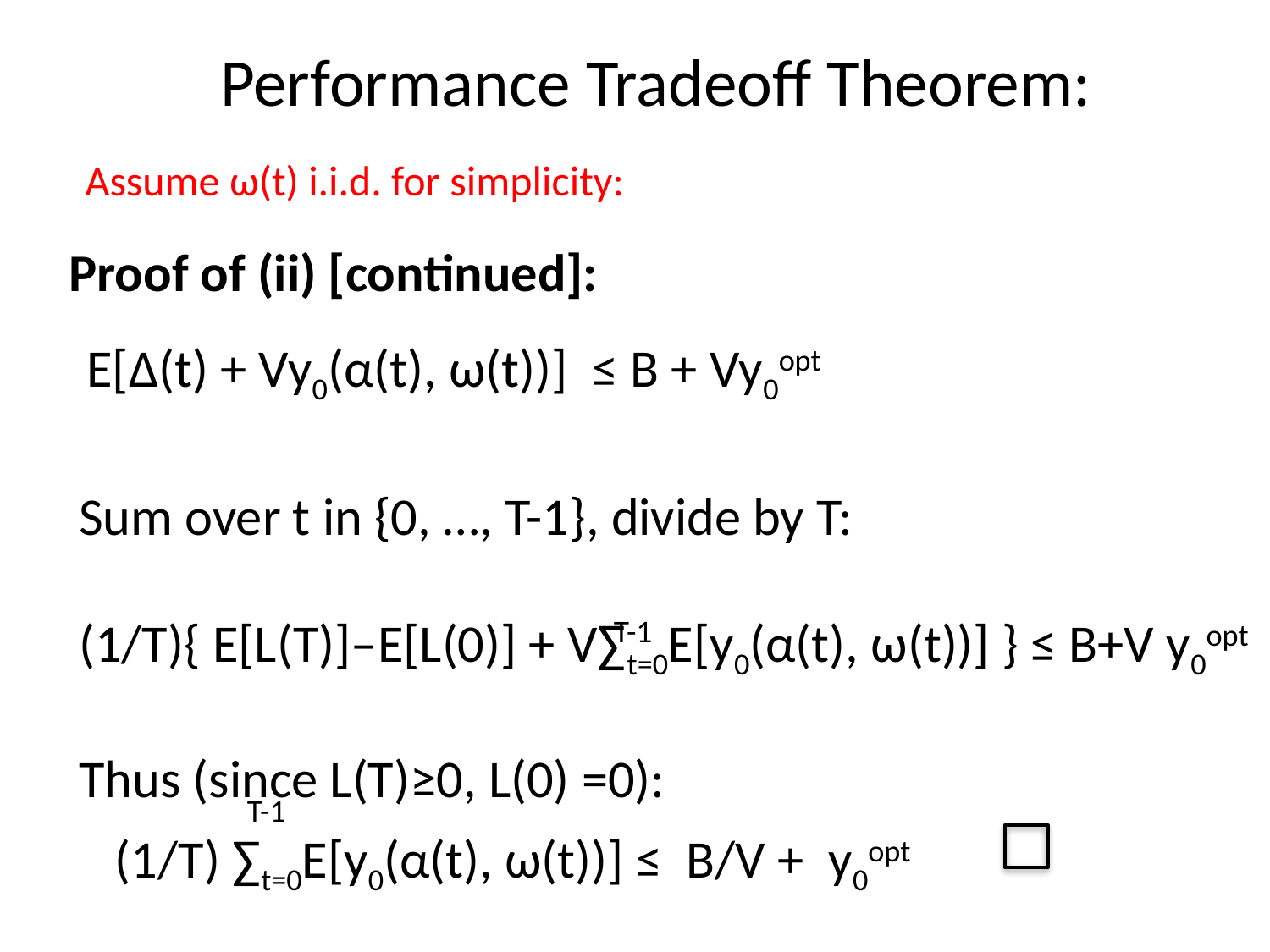

# Performance Tradeoff Theorem:
Assume ω(t) i.i.d. for simplicity:
Proof of (ii) [continued]:
E[Δ(t) + Vy0(α(t), ω(t))]  ≤ B + Vy0opt

Sum over t in {0, …, T-1}, divide by T:

(1/T){ E[L(T)]–E[L(0)] + V∑t=0E[y0(α(t), ω(t))] } ≤ B+V y0opt

Thus (since L(T)≥0, L(0) =0):

   (1/T) ∑t=0E[y0(α(t), ω(t))] ≤  B/V +  y0opt
T-1
T-1